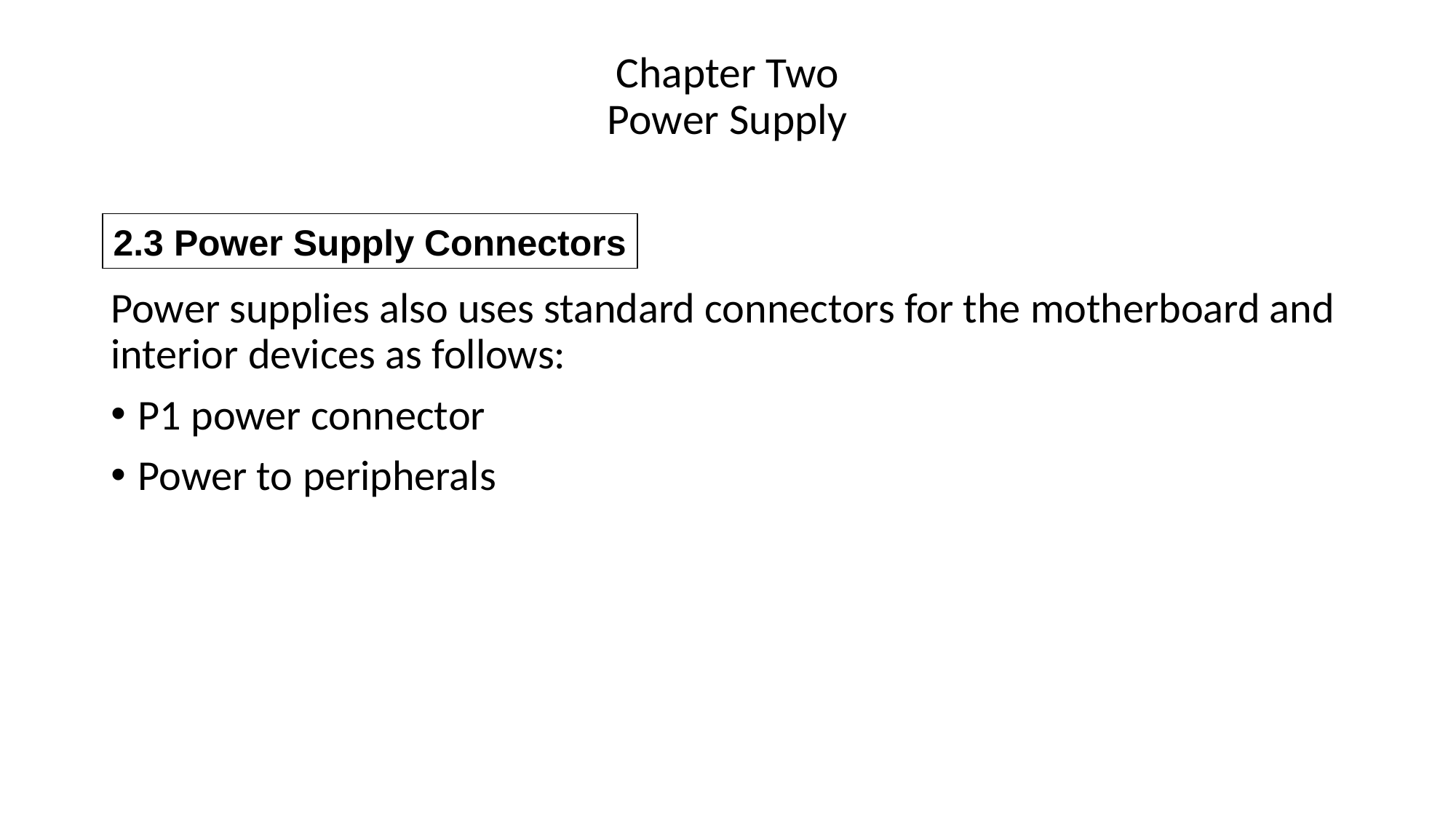

# Chapter Two Power Supply
2.3 Power Supply Connectors
Power supplies also uses standard connectors for the motherboard and interior devices as follows:
P1 power connector
Power to peripherals